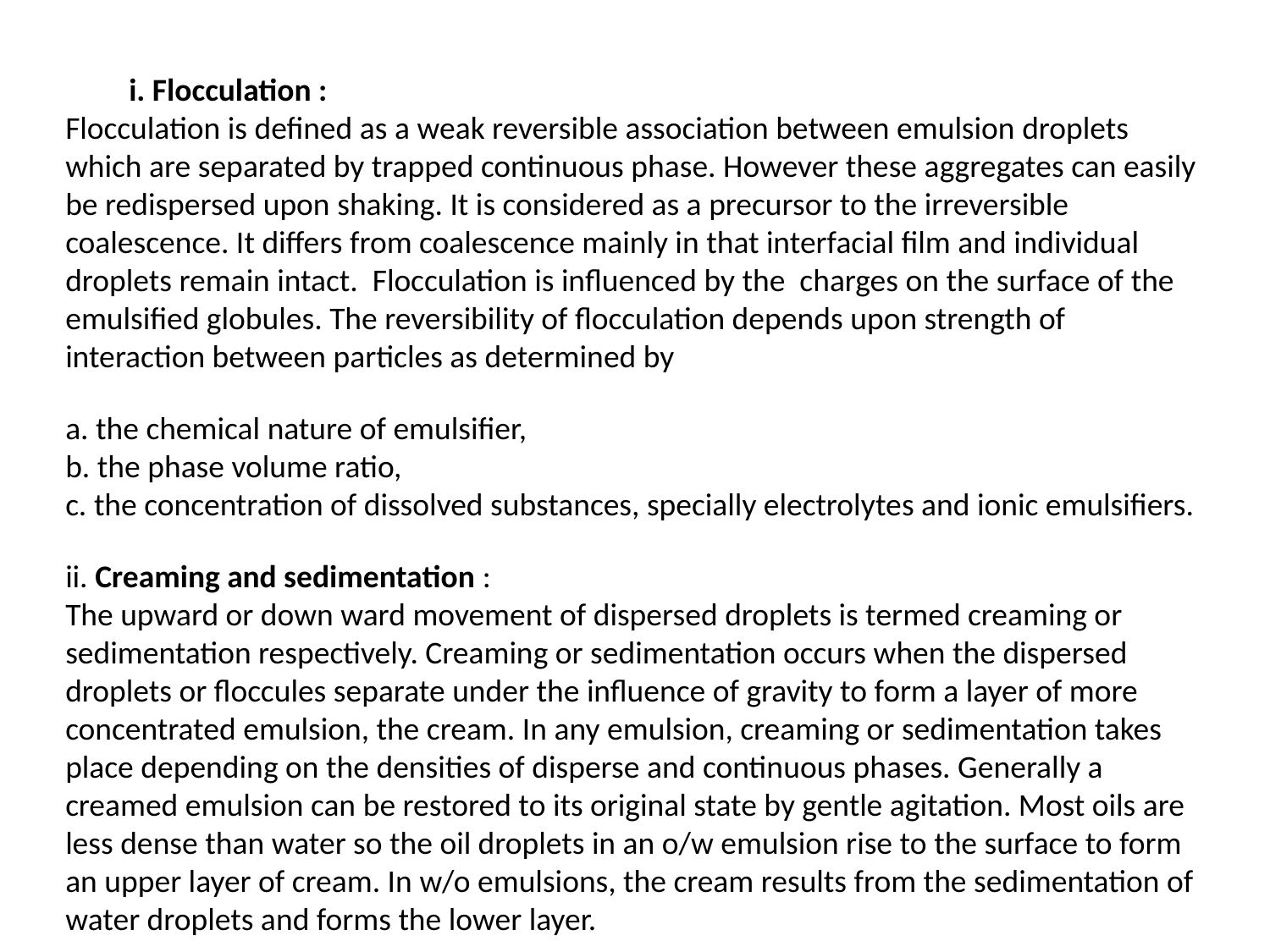

i. Flocculation :
Flocculation is defined as a weak reversible association between emulsion droplets which are separated by trapped continuous phase. However these aggregates can easily be redispersed upon shaking. It is considered as a precursor to the irreversible coalescence. It differs from coalescence mainly in that interfacial film and individual droplets remain intact.  Flocculation is influenced by the  charges on the surface of the emulsified globules. The reversibility of flocculation depends upon strength of interaction between particles as determined by

a. the chemical nature of emulsifier,
b. the phase volume ratio,
c. the concentration of dissolved substances, specially electrolytes and ionic emulsifiers.

ii. Creaming and sedimentation :
The upward or down ward movement of dispersed droplets is termed creaming or sedimentation respectively. Creaming or sedimentation occurs when the dispersed droplets or floccules separate under the influence of gravity to form a layer of more concentrated emulsion, the cream. In any emulsion, creaming or sedimentation takes place depending on the densities of disperse and continuous phases. Generally a creamed emulsion can be restored to its original state by gentle agitation. Most oils are less dense than water so the oil droplets in an o/w emulsion rise to the surface to form an upper layer of cream. In w/o emulsions, the cream results from the sedimentation of water droplets and forms the lower layer.